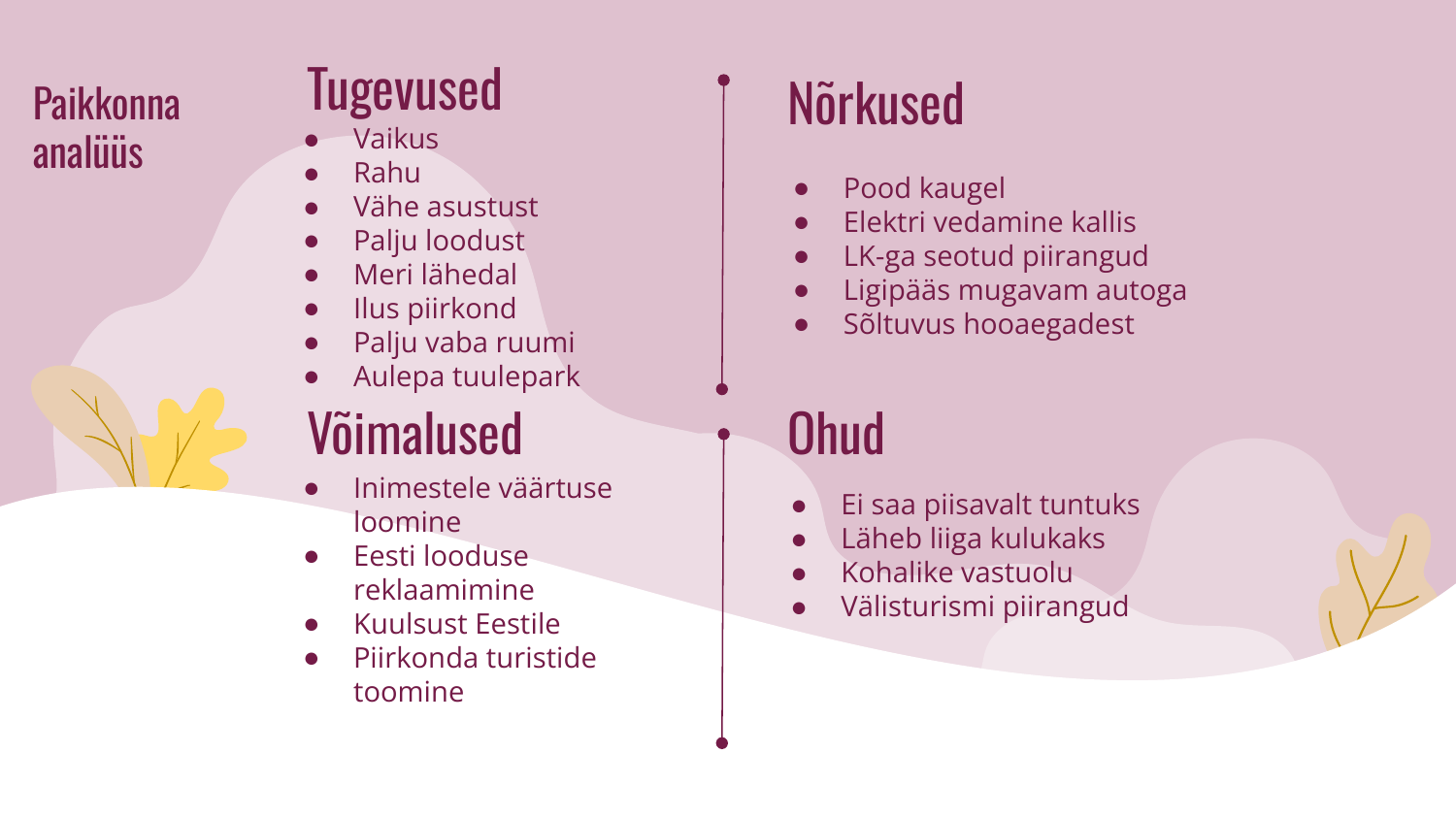

Tugevused
Nõrkused
Paikkonna analüüs
Pood kaugel
Elektri vedamine kallis
LK-ga seotud piirangud
Ligipääs mugavam autoga
Sõltuvus hooaegadest
Vaikus
Rahu
Vähe asustust
Palju loodust
Meri lähedal
Ilus piirkond
Palju vaba ruumi
Aulepa tuulepark

Võimalused
Ohud
Inimestele väärtuse loomine
Eesti looduse reklaamimine
Kuulsust Eestile
Piirkonda turistide toomine
Ei saa piisavalt tuntuks
Läheb liiga kulukaks
Kohalike vastuolu
Välisturismi piirangud